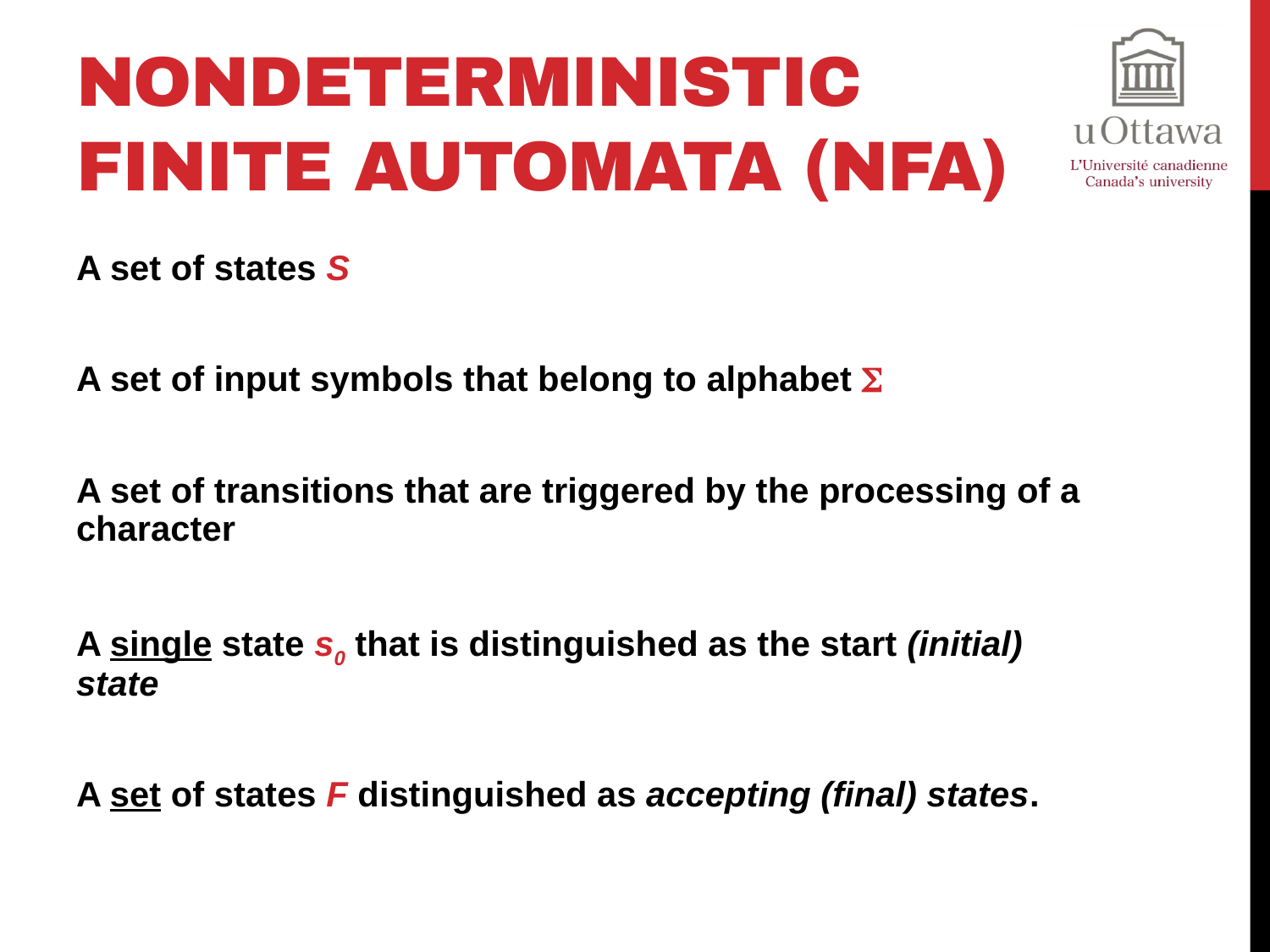

# Nondeterministic Finite Automata (NFA)
A set of states S

A set of input symbols that belong to alphabet Σ

A set of transitions that are triggered by the processing of a character

A single state s0 that is distinguished as the start (initial) state

A set of states F distinguished as accepting (final) states.